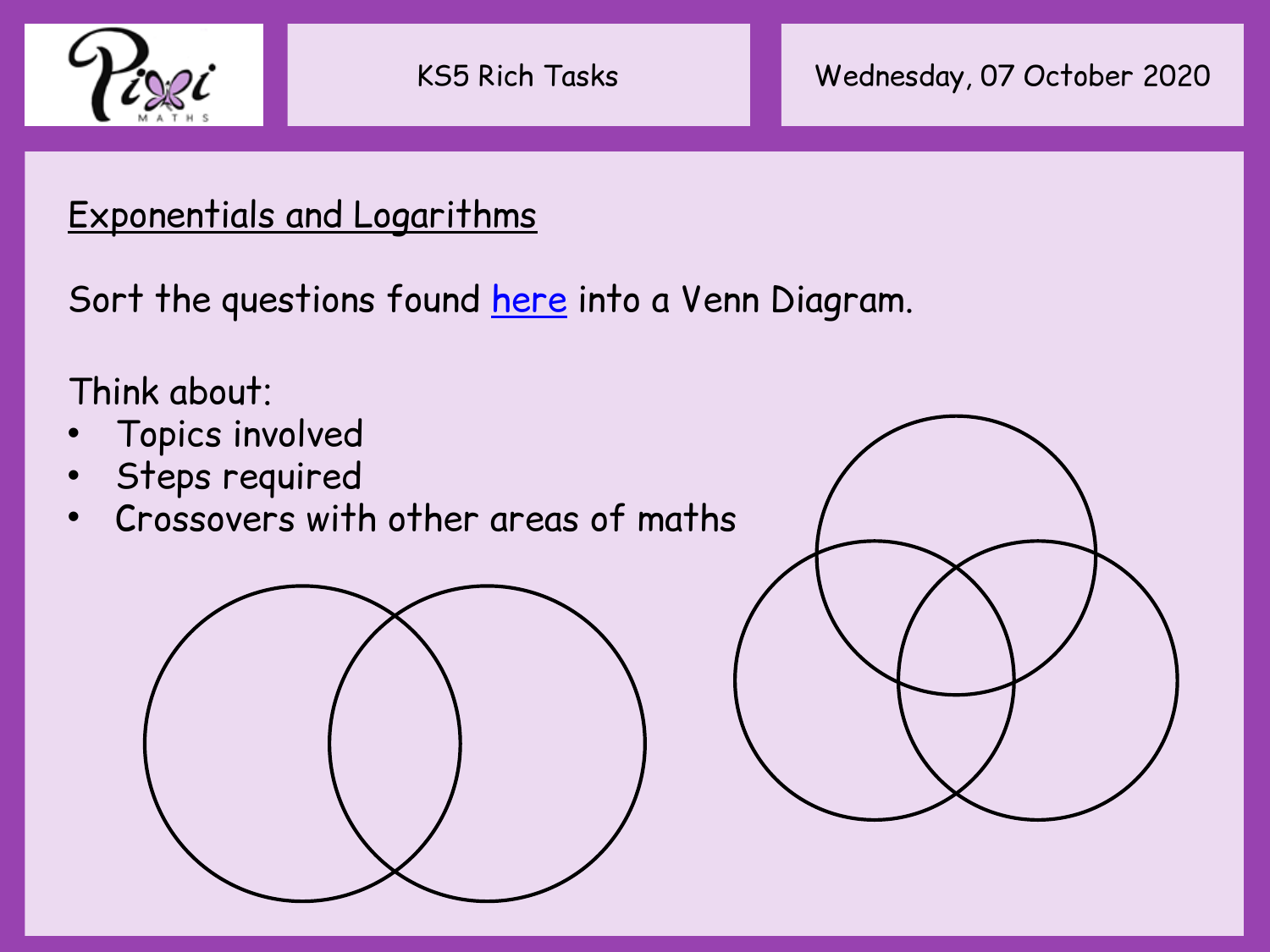

Exponentials and Logarithms

Sort the questions found here into a Venn Diagram.

Think about:
Topics involved
Steps required
Crossovers with other areas of maths